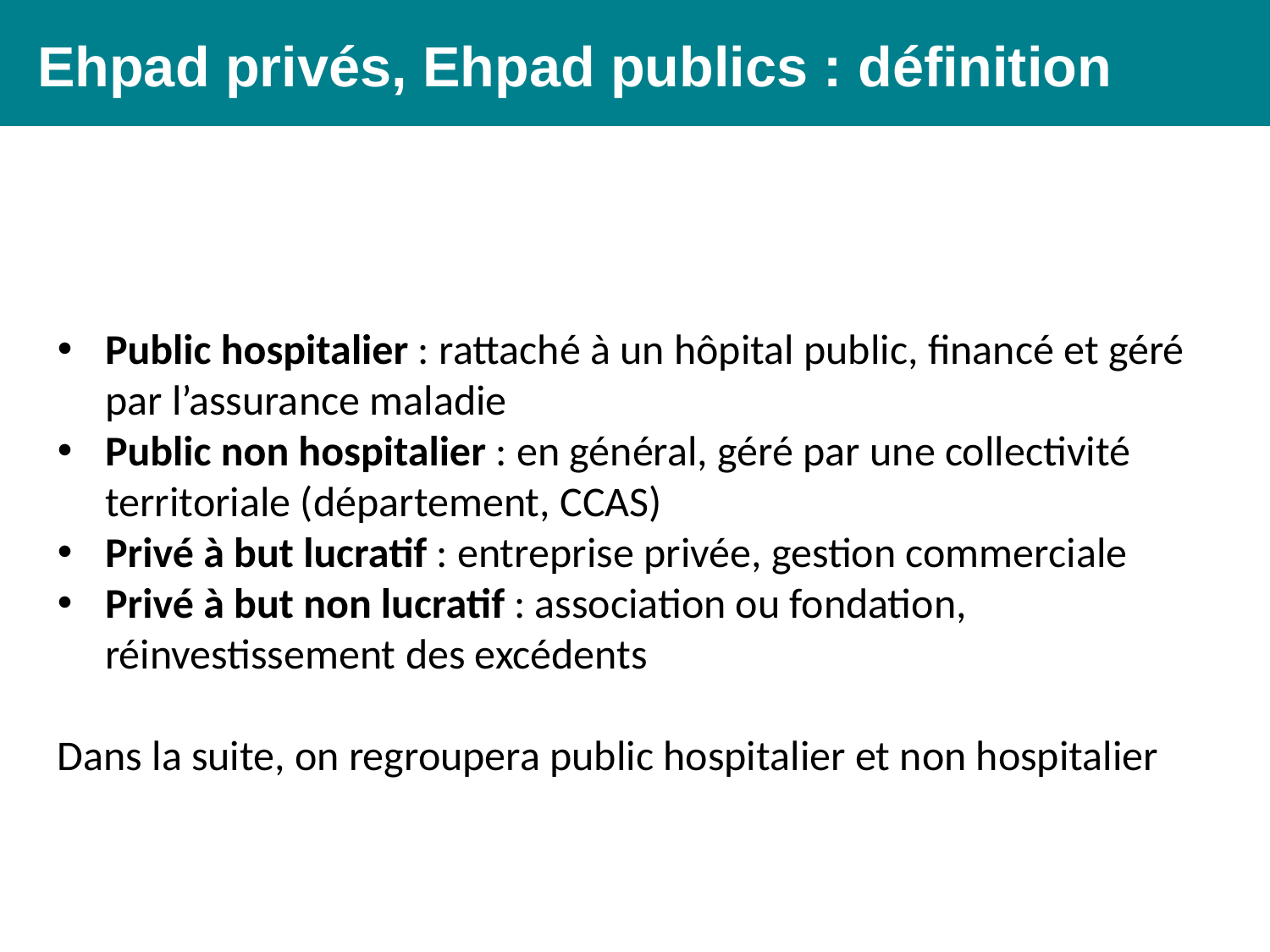

Ehpad privés, Ehpad publics : définition
Public hospitalier : rattaché à un hôpital public, financé et géré par l’assurance maladie
Public non hospitalier : en général, géré par une collectivité territoriale (département, CCAS)
Privé à but lucratif : entreprise privée, gestion commerciale
Privé à but non lucratif : association ou fondation, réinvestissement des excédents

Dans la suite, on regroupera public hospitalier et non hospitalier